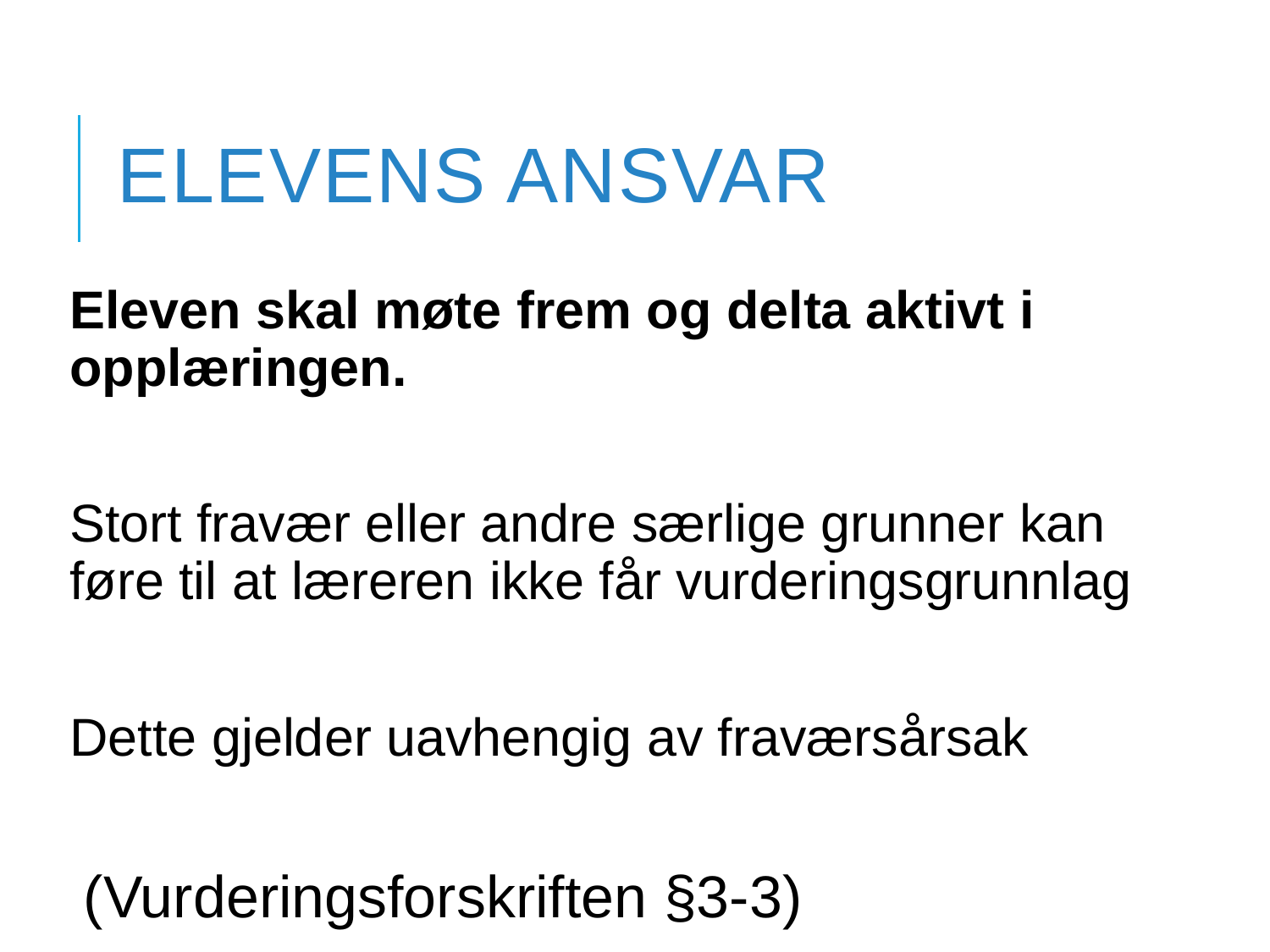

# Elevens ansvar
Eleven skal møte frem og delta aktivt i opplæringen.

Stort fravær eller andre særlige grunner kan føre til at læreren ikke får vurderingsgrunnlag

Dette gjelder uavhengig av fraværsårsak

(Vurderingsforskriften §3-3)